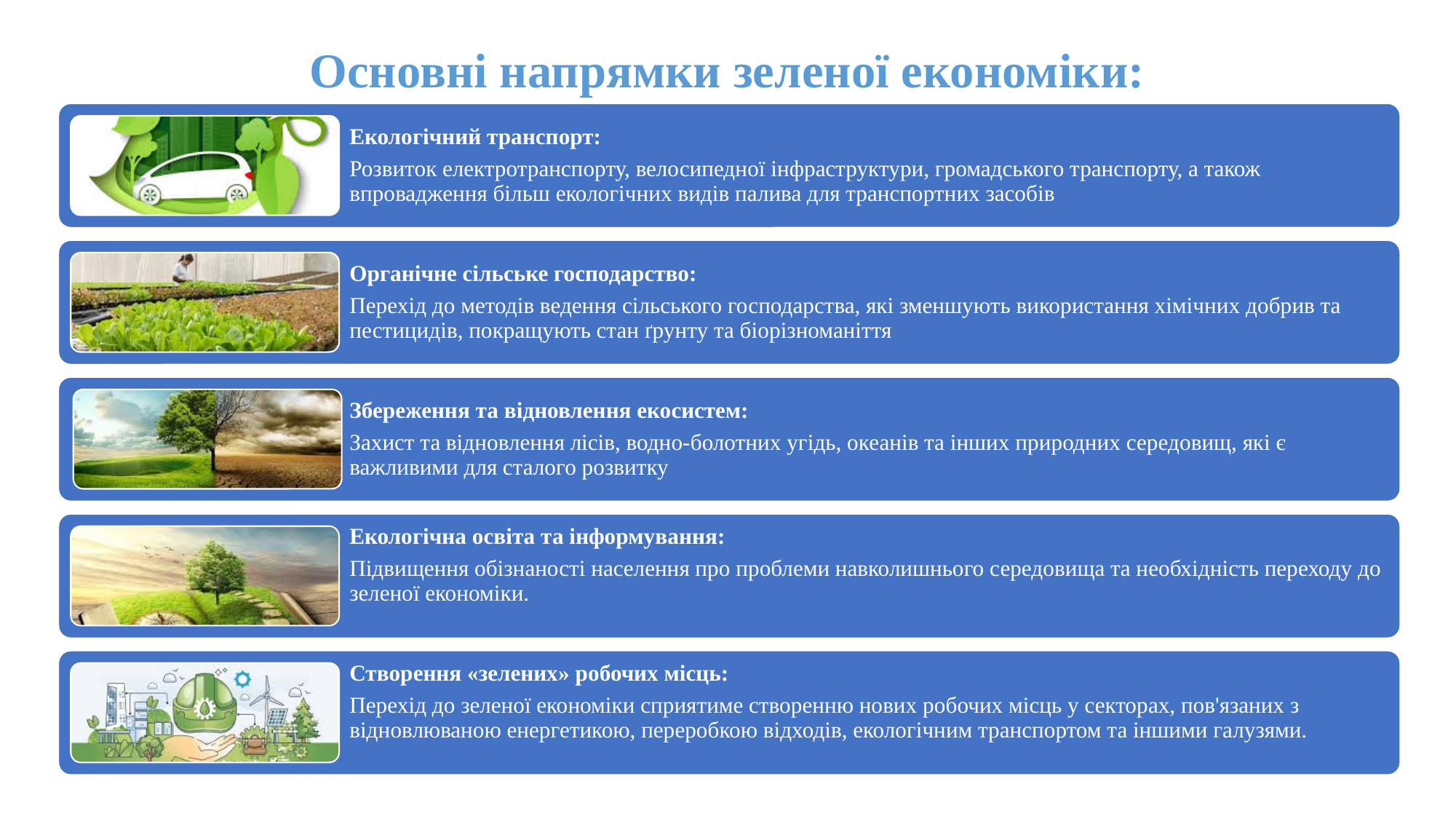

Основні напрямки зеленої економіки:
Екологічний транспорт:
Розвиток електротранспорту, велосипедної інфраструктури, громадського транспорту, а також впровадження більш екологічних видів палива для транспортних засобів
Органічне сільське господарство:
Перехід до методів ведення сільського господарства, які зменшують використання хімічних добрив та пестицидів, покращують стан ґрунту та біорізноманіття
Збереження та відновлення екосистем:
Захист та відновлення лісів, водно-болотних угідь, океанів та інших природних середовищ, які є важливими для сталого розвитку
Екологічна освіта та інформування:
Підвищення обізнаності населення про проблеми навколишнього середовища та необхідність переходу до зеленої економіки.

Створення «зелених» робочих місць:
Перехід до зеленої економіки сприятиме створенню нових робочих місць у секторах, пов'язаних з відновлюваною енергетикою, переробкою відходів, екологічним транспортом та іншими галузями.